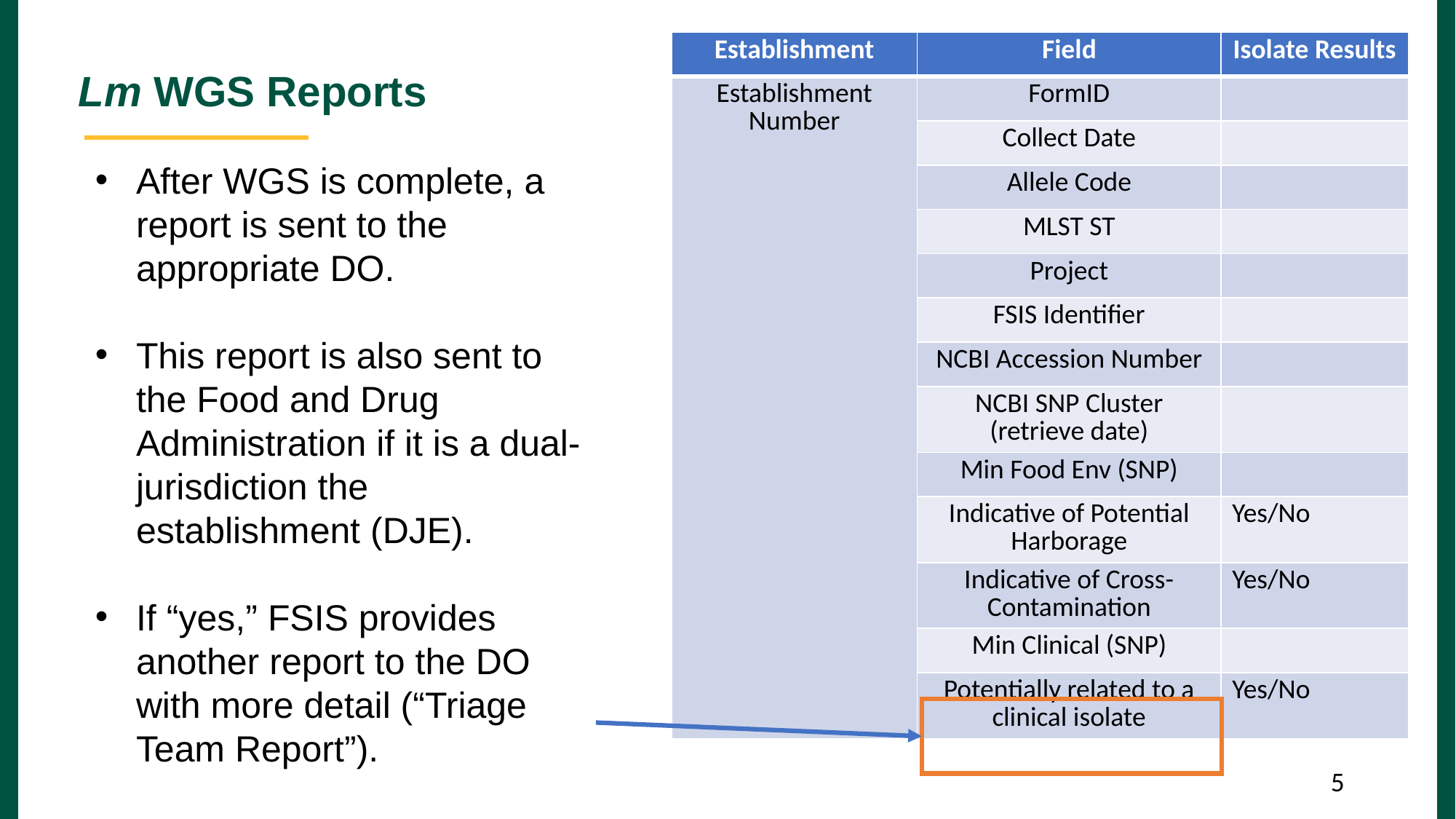

| Establishment | Field | Isolate Results |
| --- | --- | --- |
| Establishment Number | FormID |  |
|  | Collect Date |  |
|  | Allele Code |  |
|  | MLST ST |  |
|  | Project |  |
|  | FSIS Identifier |  |
|  | NCBI Accession Number |  |
|  | NCBI SNP Cluster (retrieve date) |  |
|  | Min Food Env (SNP) |  |
|  | Indicative of Potential Harborage | Yes/No |
|  | Indicative of Cross- Contamination | Yes/No |
|  | Min Clinical (SNP) |  |
|  | Potentially related to a clinical isolate | Yes/No |
Lm WGS Reports
After WGS is complete, a report is sent to the appropriate DO.

This report is also sent to the Food and Drug Administration if it is a dual-jurisdiction the establishment (DJE).

If “yes,” FSIS provides another report to the DO with more detail (“Triage Team Report”).

5